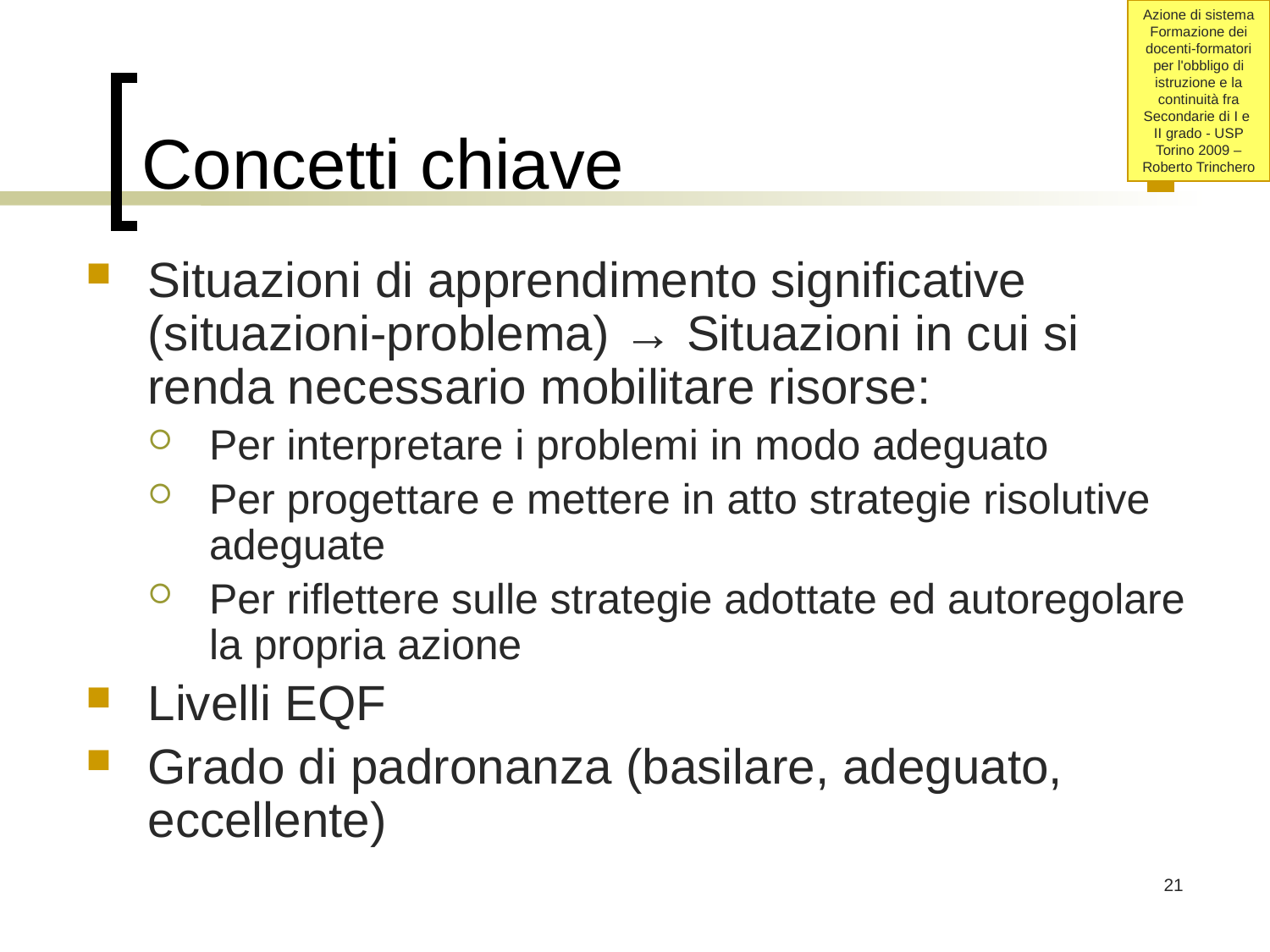

# Concetti chiave
Situazioni di apprendimento significative (situazioni-problema) → Situazioni in cui si renda necessario mobilitare risorse:
Per interpretare i problemi in modo adeguato
Per progettare e mettere in atto strategie risolutive adeguate
Per riflettere sulle strategie adottate ed autoregolare la propria azione
Livelli EQF
Grado di padronanza (basilare, adeguato, eccellente)
21